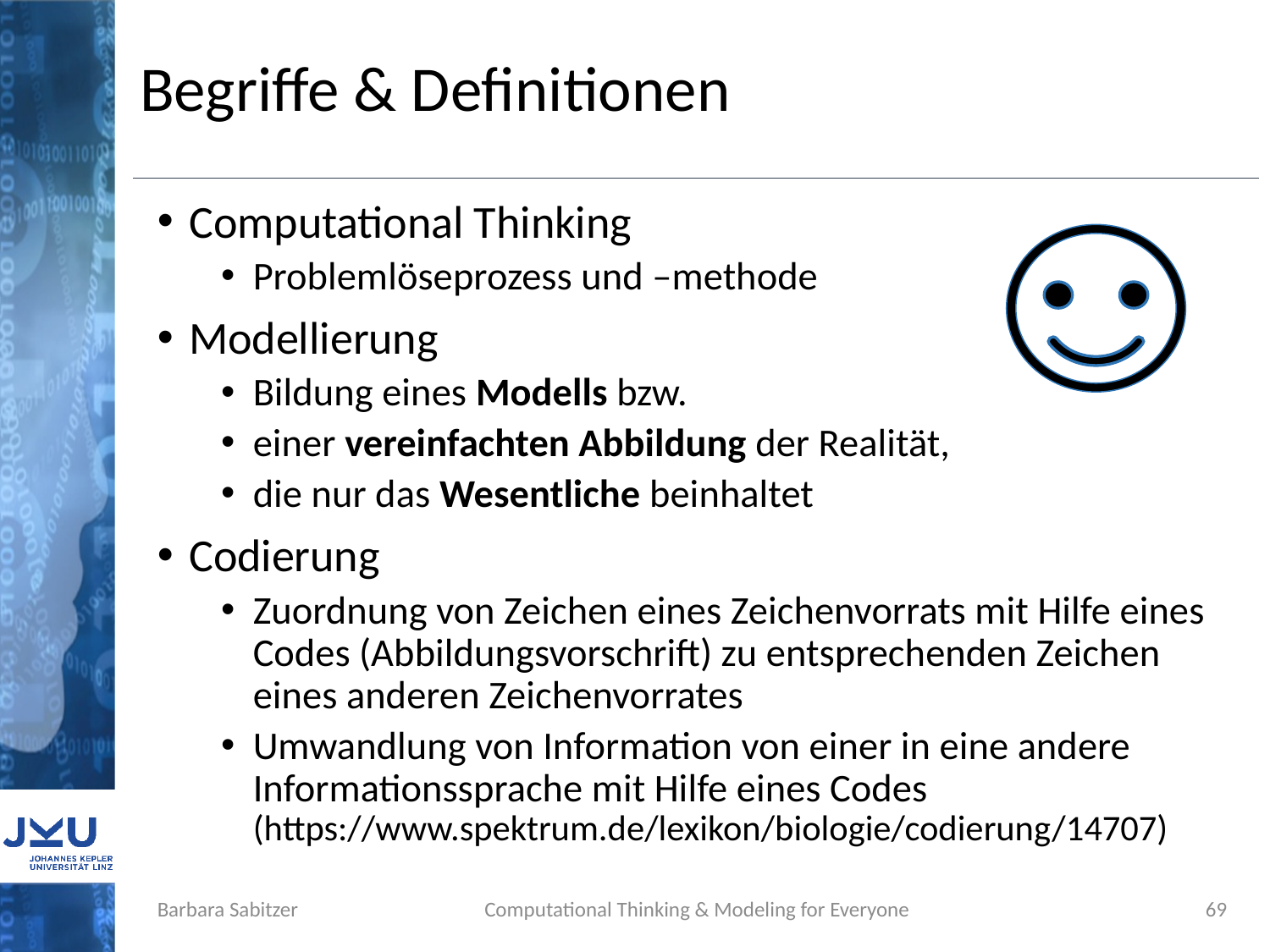

# Begriffe & Definitionen
Computational Thinking
Problemlöseprozess und –methode
Modellierung
Bildung eines Modells bzw.
einer vereinfachten Abbildung der Realität,
die nur das Wesentliche beinhaltet
Codierung
Zuordnung von Zeichen eines Zeichenvorrats mit Hilfe eines Codes (Abbildungsvorschrift) zu entsprechenden Zeichen eines anderen Zeichenvorrates
Umwandlung von Information von einer in eine andere Informationssprache mit Hilfe eines Codes
(https://www.spektrum.de/lexikon/biologie/codierung/14707)

Barbara Sabitzer
Computational Thinking & Modeling for Everyone
69